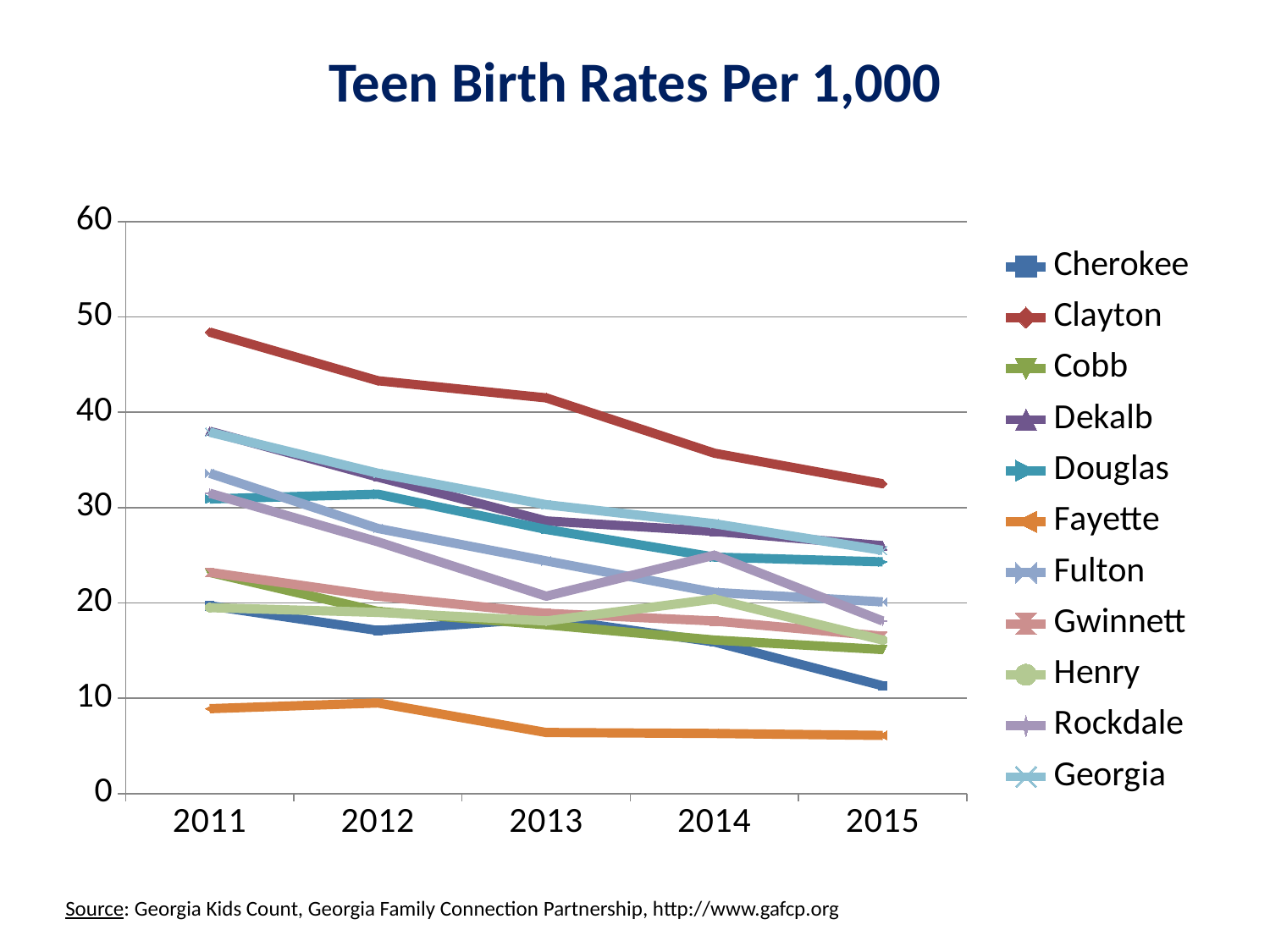

# Teen Birth Rates Per 1,000

### Chart

| Category | Cherokee | Clayton | Cobb | Dekalb | Douglas | Fayette | Fulton | Gwinnett | Henry | Rockdale | Georgia |
|---|---|---|---|---|---|---|---|---|---|---|---|
| 2011 | 19.7 | 48.4 | 23.2 | 38.0 | 30.9 | 8.9 | 33.6 | 23.2 | 19.5 | 31.5 | 37.9 |
| 2012 | 17.1 | 43.3 | 19.1 | 33.2 | 31.4 | 9.5 | 27.8 | 20.7 | 19.0 | 26.4 | 33.6 |
| 2013 | 18.4 | 41.5 | 17.7 | 28.6 | 27.7 | 6.4 | 24.4 | 18.9 | 18.1 | 20.7 | 30.3 |
| 2014 | 15.9 | 35.7 | 16.1 | 27.5 | 24.8 | 6.3 | 21.1 | 18.1 | 20.4 | 25.0 | 28.3 |
| 2015 | 11.3 | 32.5 | 15.1 | 26.0 | 24.3 | 6.1 | 20.1 | 16.5 | 16.1 | 18.1 | 25.5 |
Source: Georgia Kids Count, Georgia Family Connection Partnership, http://www.gafcp.org